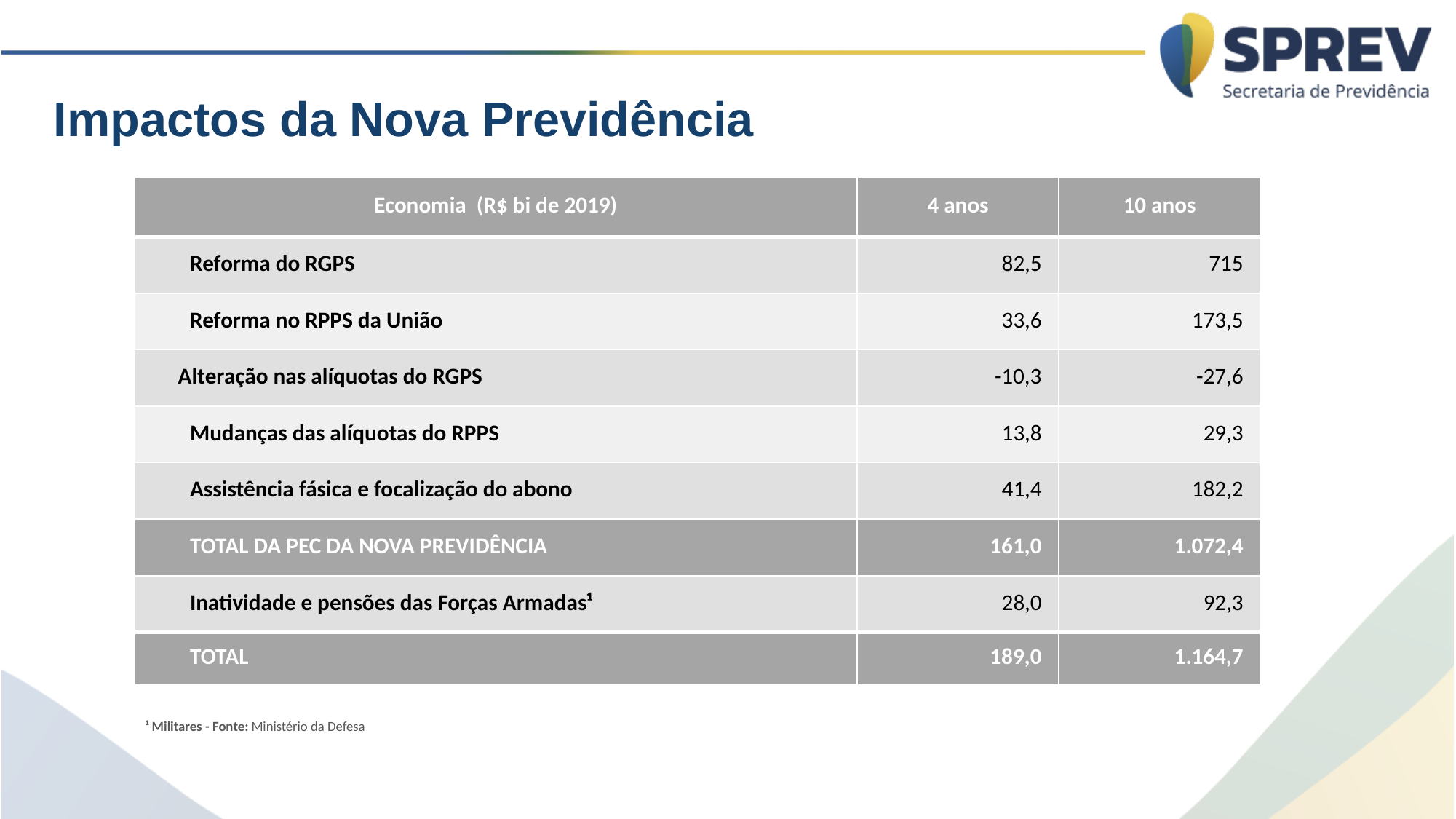

Impactos da Nova Previdência
| Economia (R$ bi de 2019) | 4 anos | 10 anos |
| --- | --- | --- |
| Reforma do RGPS | 82,5 | 715 |
| Reforma no RPPS da União | 33,6 | 173,5 |
| Alteração nas alíquotas do RGPS | -10,3 | -27,6 |
| Mudanças das alíquotas do RPPS | 13,8 | 29,3 |
| Assistência fásica e focalização do abono | 41,4 | 182,2 |
| TOTAL DA PEC DA NOVA PREVIDÊNCIA | 161,0 | 1.072,4 |
| Inatividade e pensões das Forças Armadas¹ | 28,0 | 92,3 |
| TOTAL | 189,0 | 1.164,7 |
¹ Militares - Fonte: Ministério da Defesa